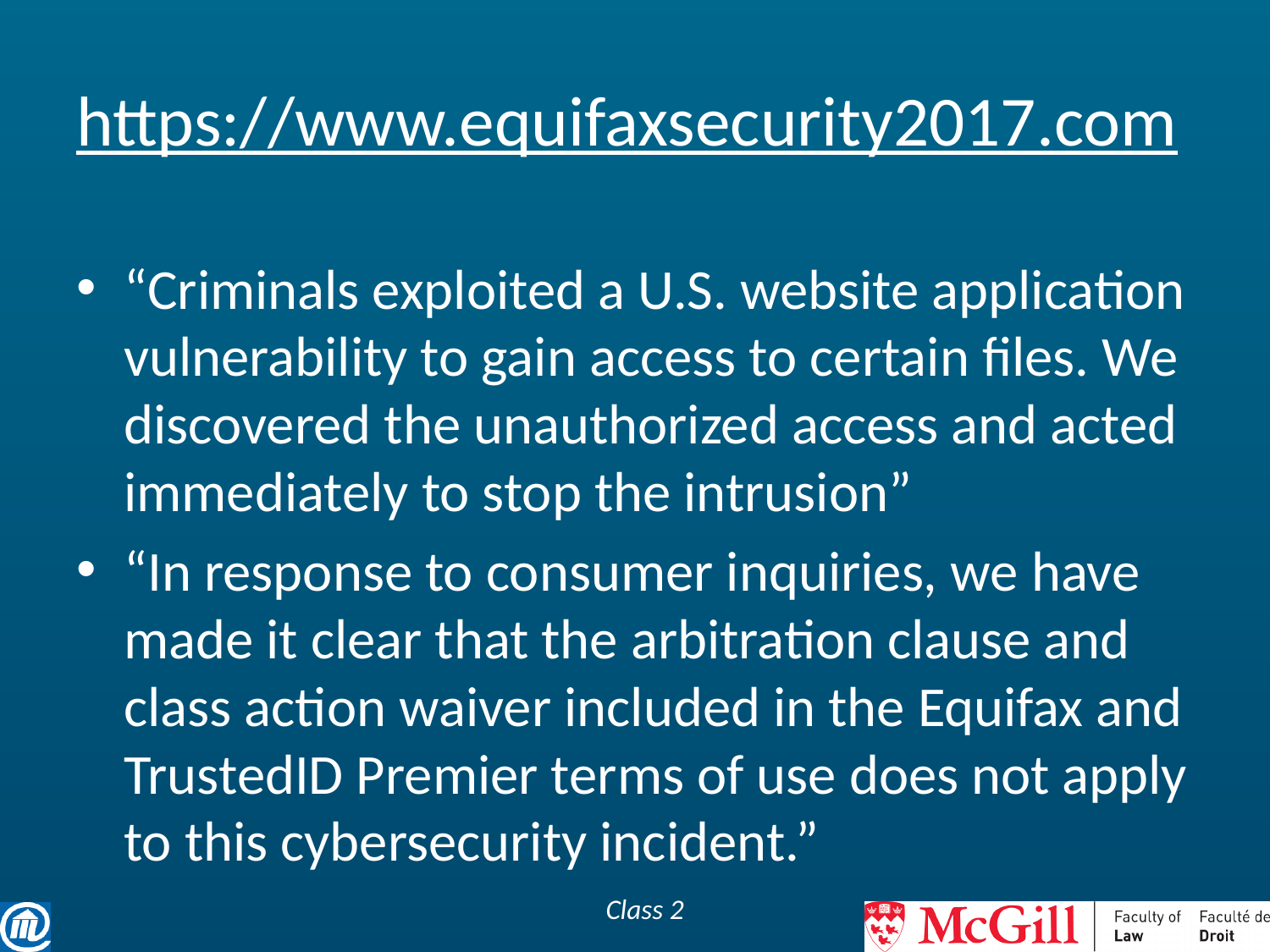

# https://www.equifaxsecurity2017.com
“Criminals exploited a U.S. website application vulnerability to gain access to certain files. We discovered the unauthorized access and acted immediately to stop the intrusion”
“In response to consumer inquiries, we have made it clear that the arbitration clause and class action waiver included in the Equifax and TrustedID Premier terms of use does not apply to this cybersecurity incident.”
Class 2